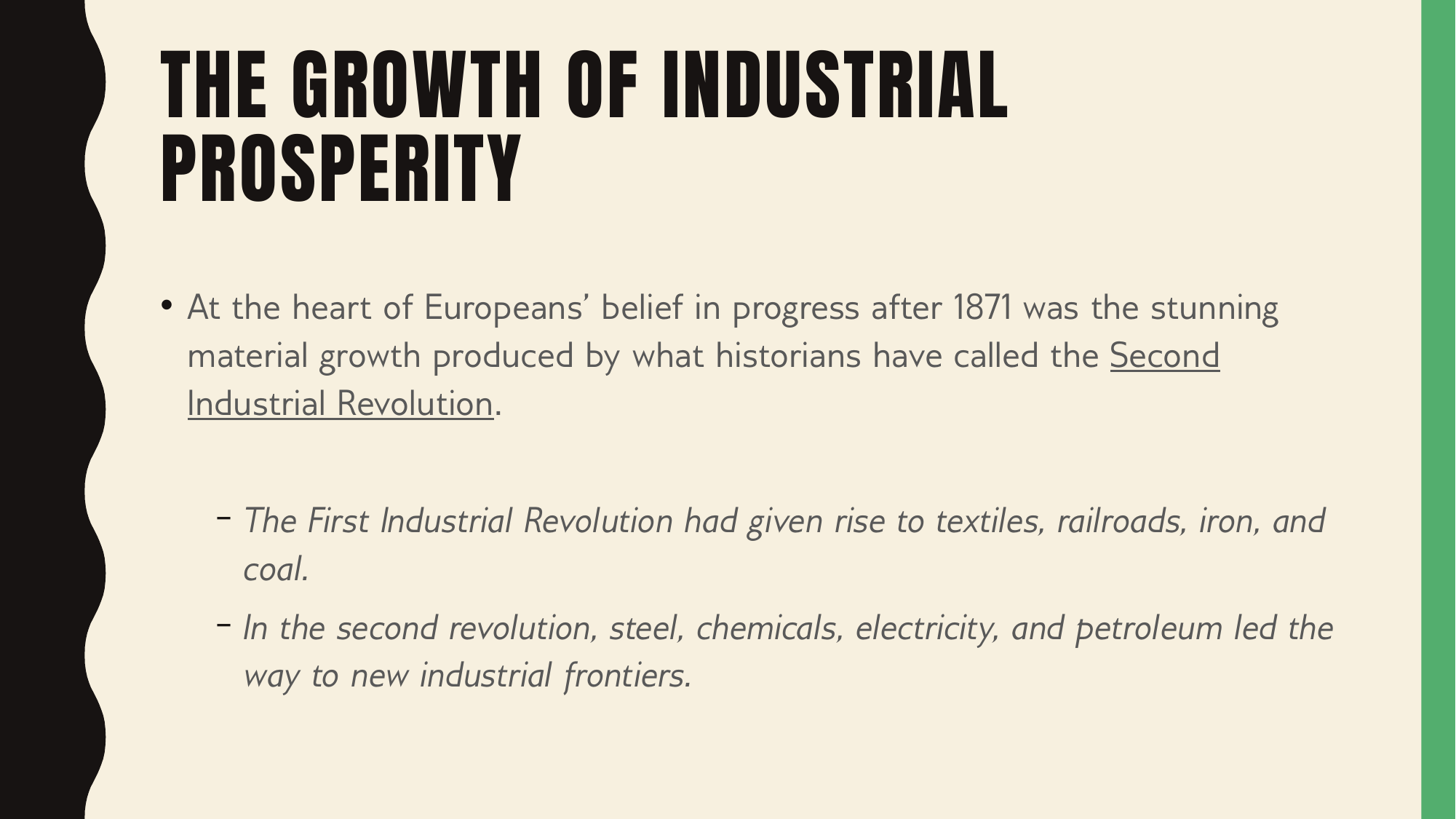

# The Growth of Industrial Prosperity
At the heart of Europeans’ belief in progress after 1871 was the stunning material growth produced by what historians have called the Second Industrial Revolution.

The First Industrial Revolution had given rise to textiles, railroads, iron, and coal.
In the second revolution, steel, chemicals, electricity, and petroleum led the way to new industrial frontiers.